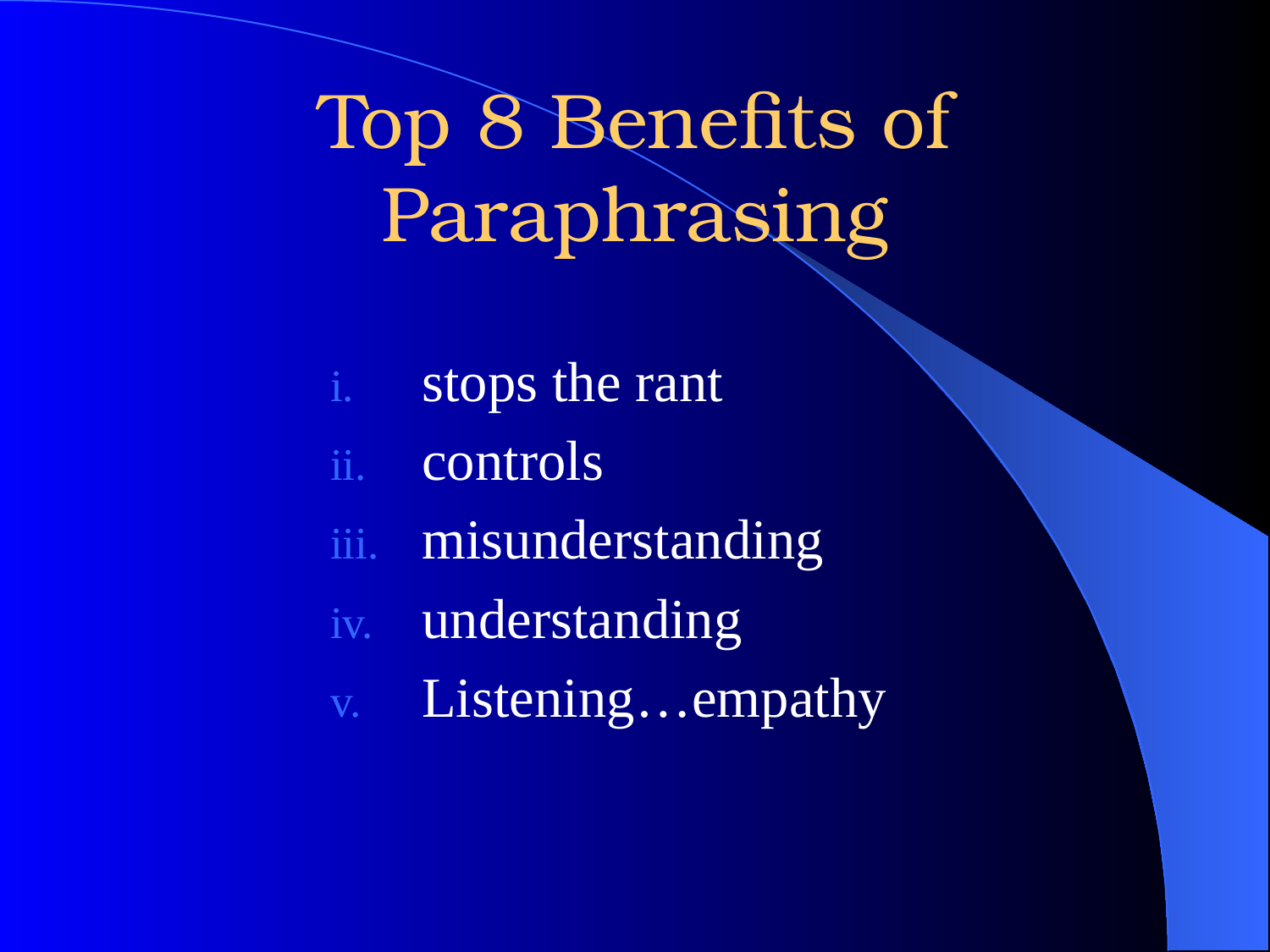

# Top 8 Benefits of Paraphrasing
stops the rant
controls
misunderstanding
understanding
Listening…empathy